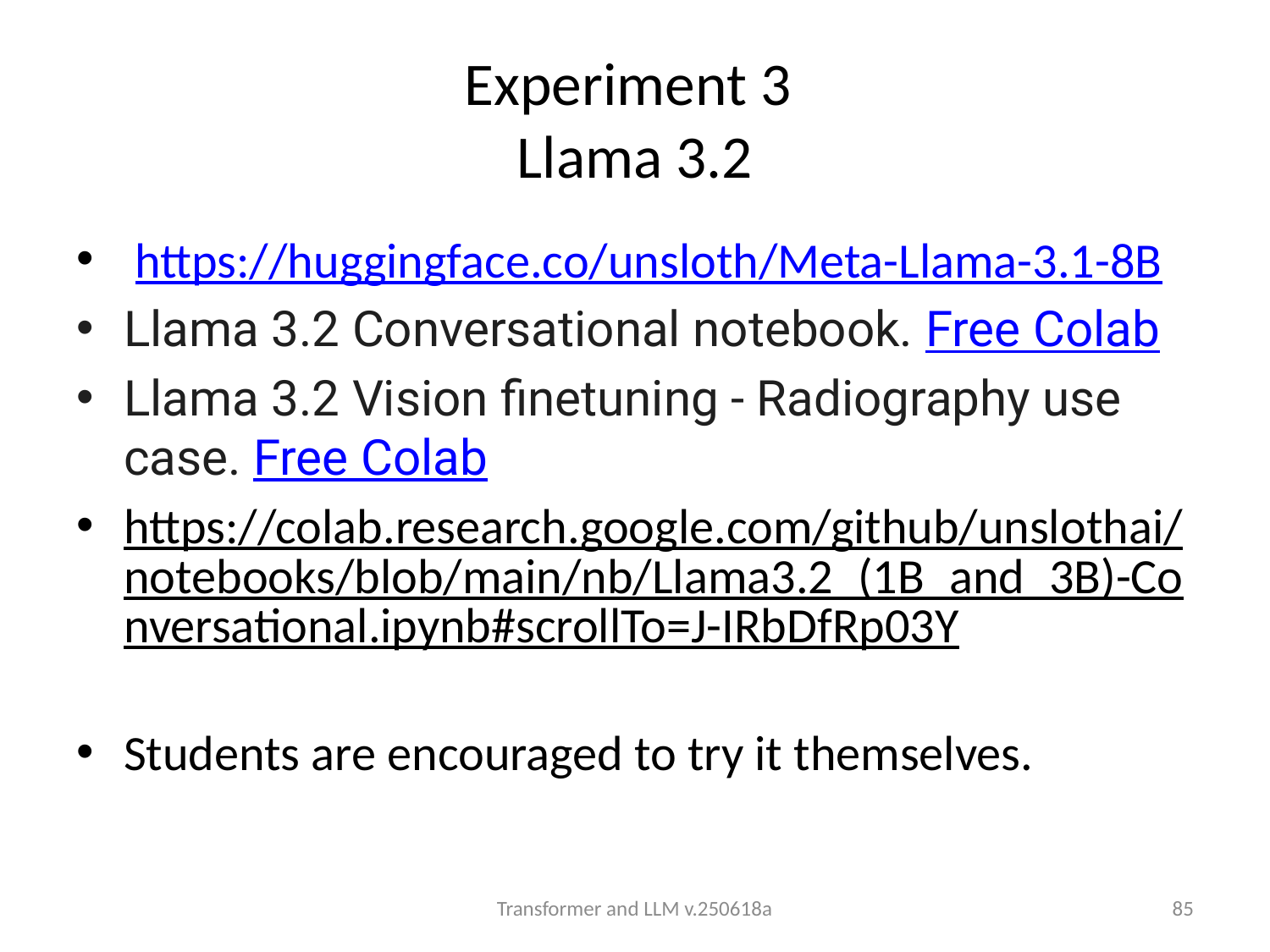

# Experiment 3 Llama 3.2
 https://huggingface.co/unsloth/Meta-Llama-3.1-8B
Llama 3.2 Conversational notebook. Free Colab
Llama 3.2 Vision finetuning - Radiography use case. Free Colab
https://colab.research.google.com/github/unslothai/notebooks/blob/main/nb/Llama3.2_(1B_and_3B)-Conversational.ipynb#scrollTo=J-IRbDfRp03Y
Students are encouraged to try it themselves.
Transformer and LLM v.250618a
85